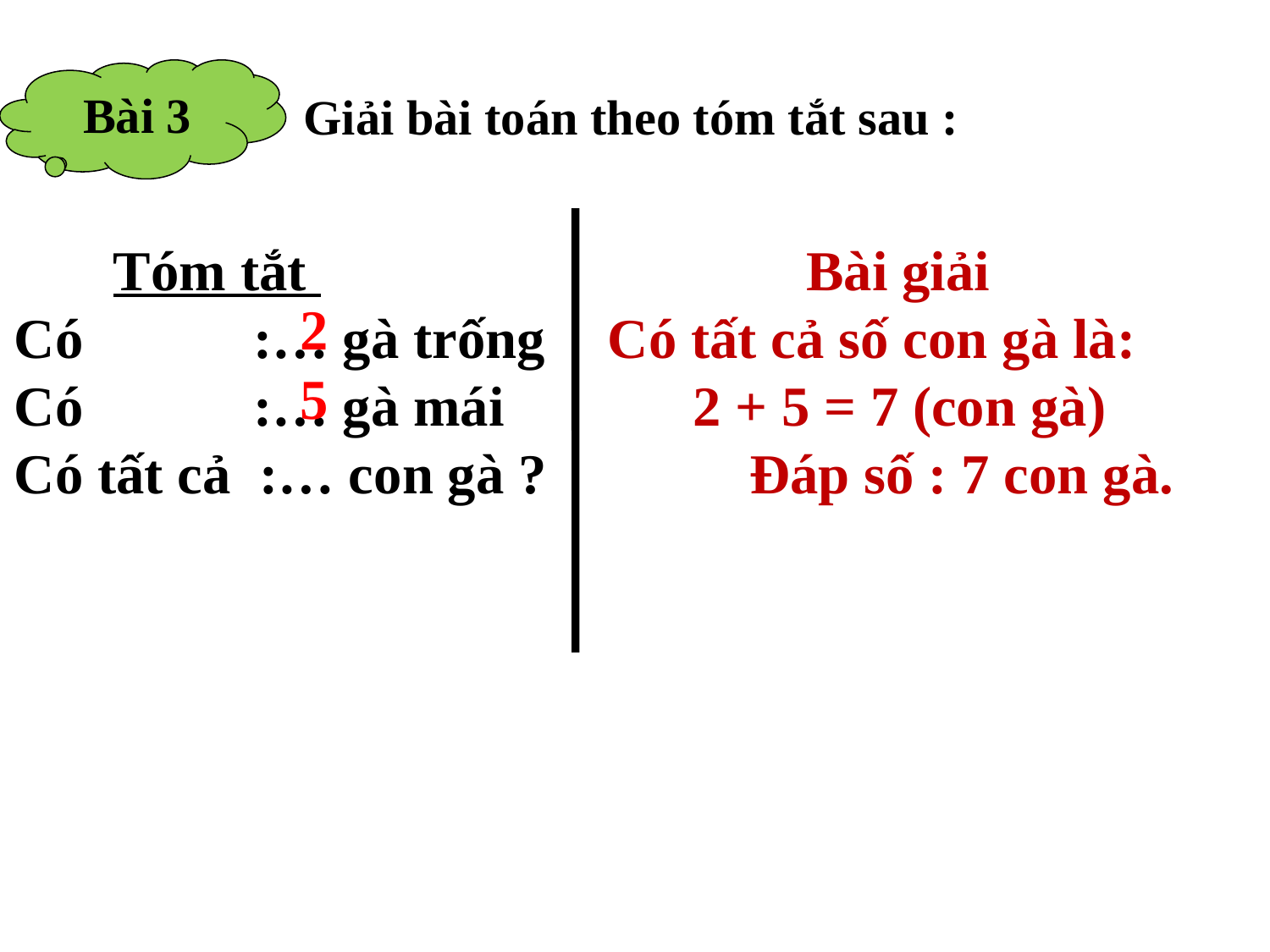

Bài 3

Giải bài toán theo tóm tắt sau :

       Tóm tắt
Có            :… gà trống
Có            :… gà mái
Có tất cả  :… con gà ?

              Bài giải
Có tất cả số con gà là:
      2 + 5 = 7 (con gà)
          Đáp số : 7 con gà.

2
5